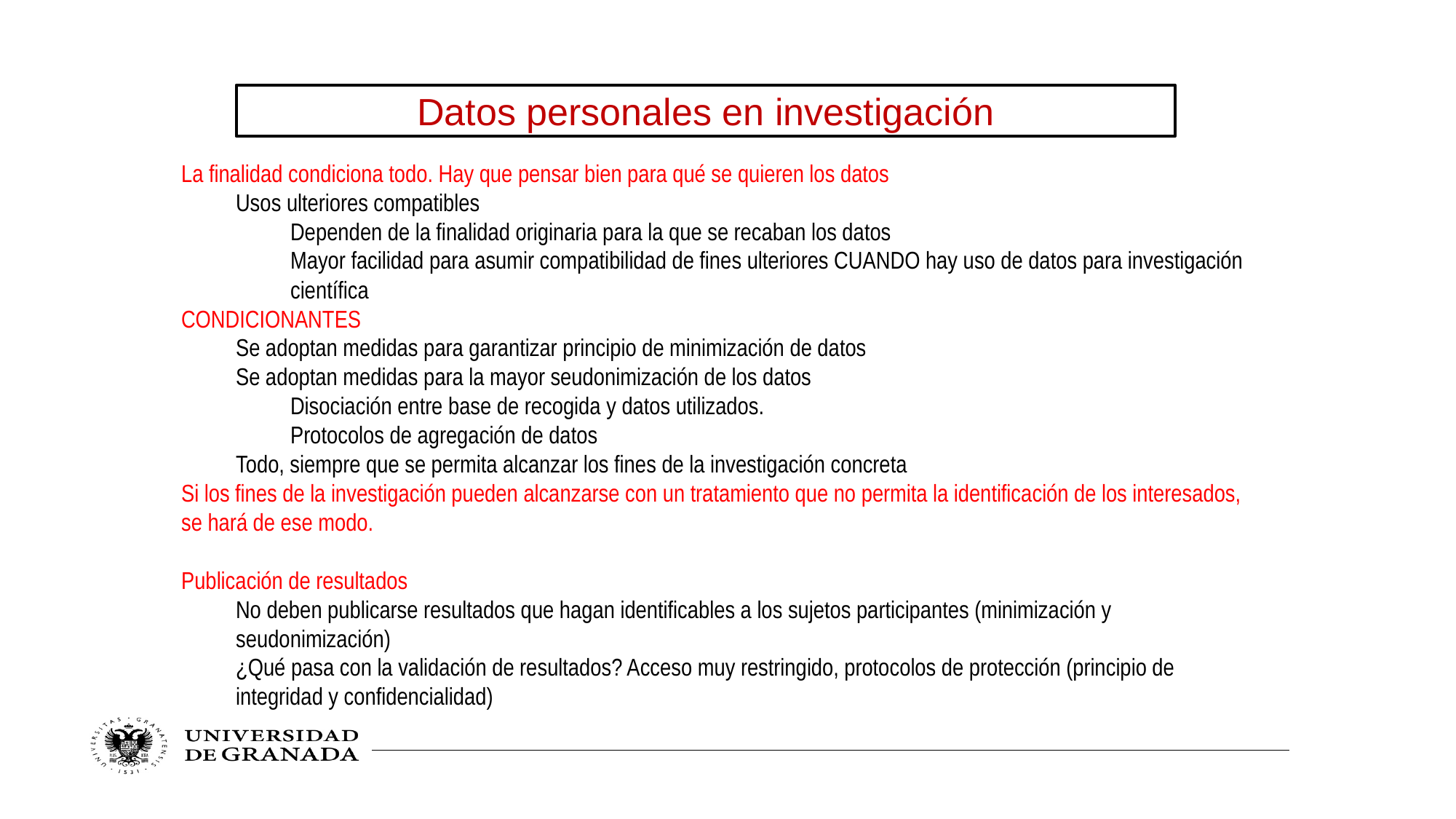

Datos personales en investigación
La finalidad condiciona todo. Hay que pensar bien para qué se quieren los datos
Usos ulteriores compatibles
Dependen de la finalidad originaria para la que se recaban los datos
Mayor facilidad para asumir compatibilidad de fines ulteriores CUANDO hay uso de datos para investigación científica
CONDICIONANTES
Se adoptan medidas para garantizar principio de minimización de datos
Se adoptan medidas para la mayor seudonimización de los datos
Disociación entre base de recogida y datos utilizados.
Protocolos de agregación de datos
Todo, siempre que se permita alcanzar los fines de la investigación concreta
Si los fines de la investigación pueden alcanzarse con un tratamiento que no permita la identificación de los interesados, se hará de ese modo.

Publicación de resultados
No deben publicarse resultados que hagan identificables a los sujetos participantes (minimización y seudonimización)
¿Qué pasa con la validación de resultados? Acceso muy restringido, protocolos de protección (principio de integridad y confidencialidad)